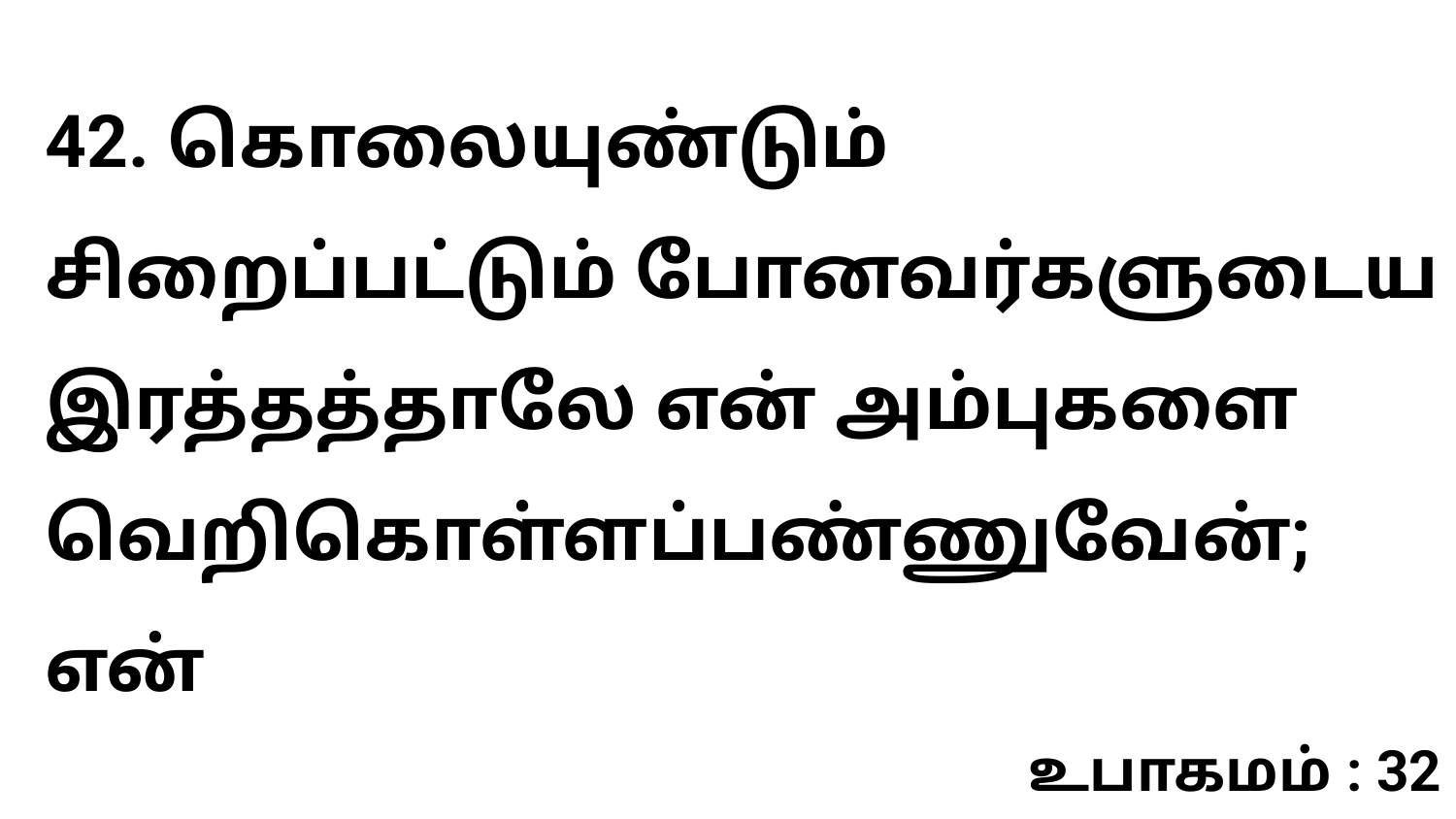

42. கொலையுண்டும் சிறைப்பட்டும் போனவர்களுடைய இரத்தத்தாலே என் அம்புகளை வெறிகொள்ளப்பண்ணுவேன்; என்
உபாகமம் : 32